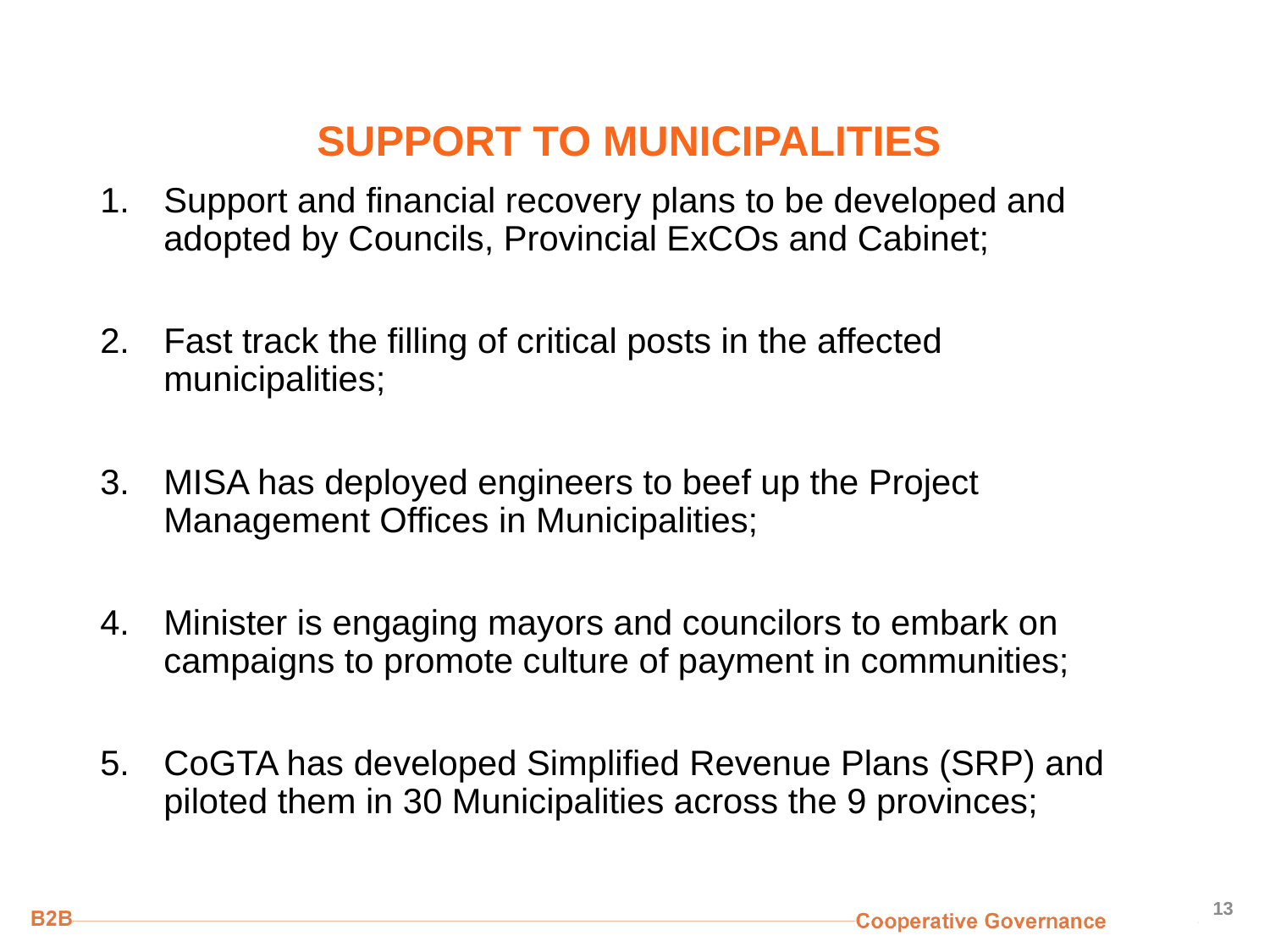

# SUPPORT TO MUNICIPALITIES
Support and financial recovery plans to be developed and adopted by Councils, Provincial ExCOs and Cabinet;

Fast track the filling of critical posts in the affected municipalities;

MISA has deployed engineers to beef up the Project Management Offices in Municipalities;

Minister is engaging mayors and councilors to embark on campaigns to promote culture of payment in communities;

CoGTA has developed Simplified Revenue Plans (SRP) and piloted them in 30 Municipalities across the 9 provinces;
13